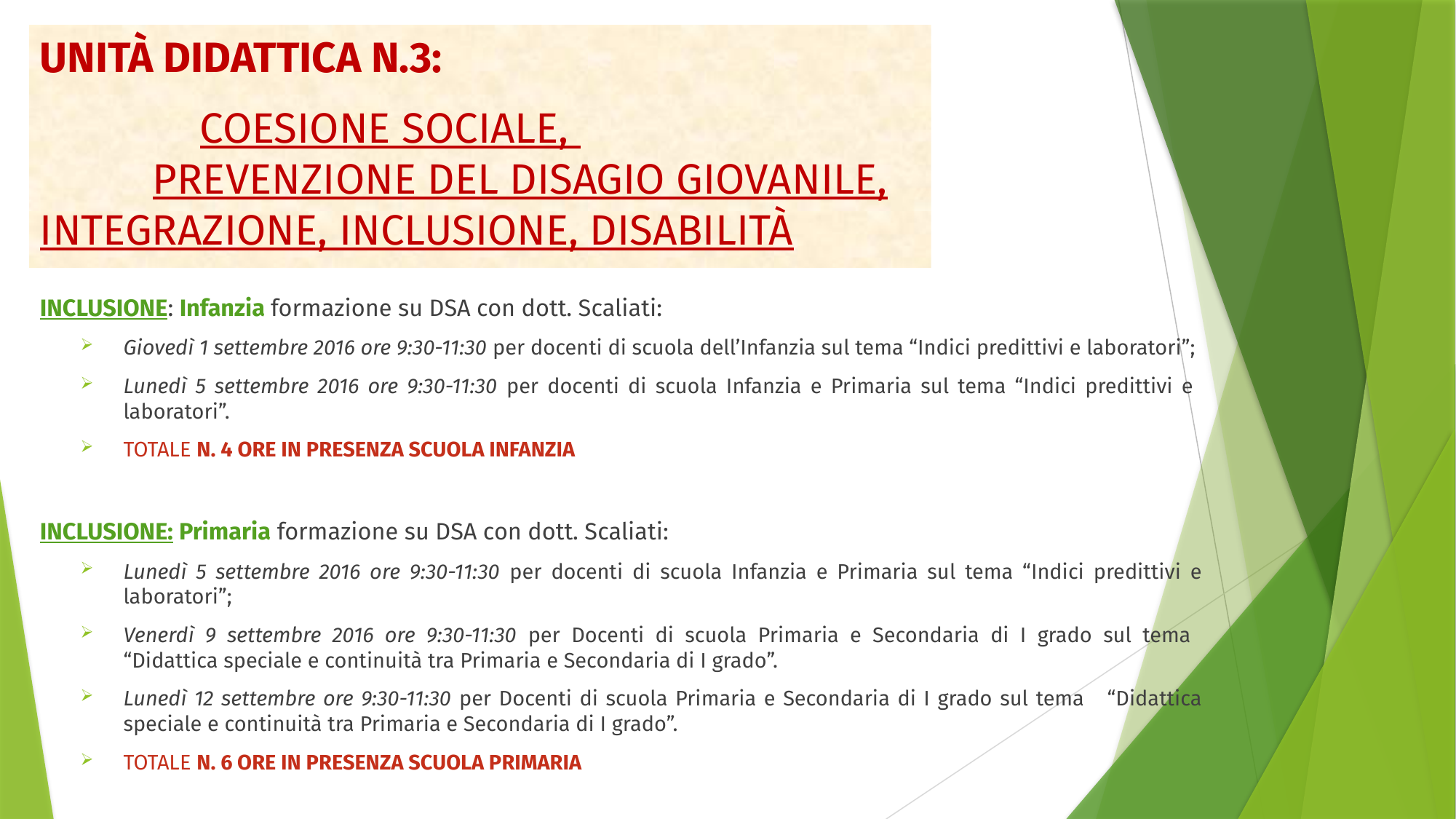

unità didattica n.3:
                COESIONE SOCIALE,
          PREVENZIONE DEL DISAGIO GIOVANILE, INTEGRAZIONE, INCLUSIONE, DISABILITÀ
INCLUSIONE: Infanzia formazione su DSA con dott. Scaliati:
Giovedì 1 settembre 2016 ore 9:30-11:30 per docenti di scuola dell’Infanzia sul tema “Indici predittivi e laboratori”;
Lunedì 5 settembre 2016 ore 9:30-11:30 per docenti di scuola Infanzia e Primaria sul tema “Indici predittivi e  laboratori”.
Totale n. 4 ore in presenza scuola iNfanzia

INCLUSIONE: Primaria formazione su DSA con dott. Scaliati:
Lunedì 5 settembre 2016 ore 9:30-11:30 per docenti di scuola Infanzia e Primaria sul tema “Indici predittivi e laboratori”;
Venerdì 9 settembre 2016 ore 9:30-11:30 per Docenti di scuola Primaria e Secondaria di I grado sul tema  “Didattica speciale e continuità tra Primaria e Secondaria di I grado”.
Lunedì 12 settembre ore 9:30-11:30 per Docenti di scuola Primaria e Secondaria di I grado sul tema   “Didattica speciale e continuità tra Primaria e Secondaria di I grado”.
Totale n. 6 ore in presenza scuola PRIMARIA